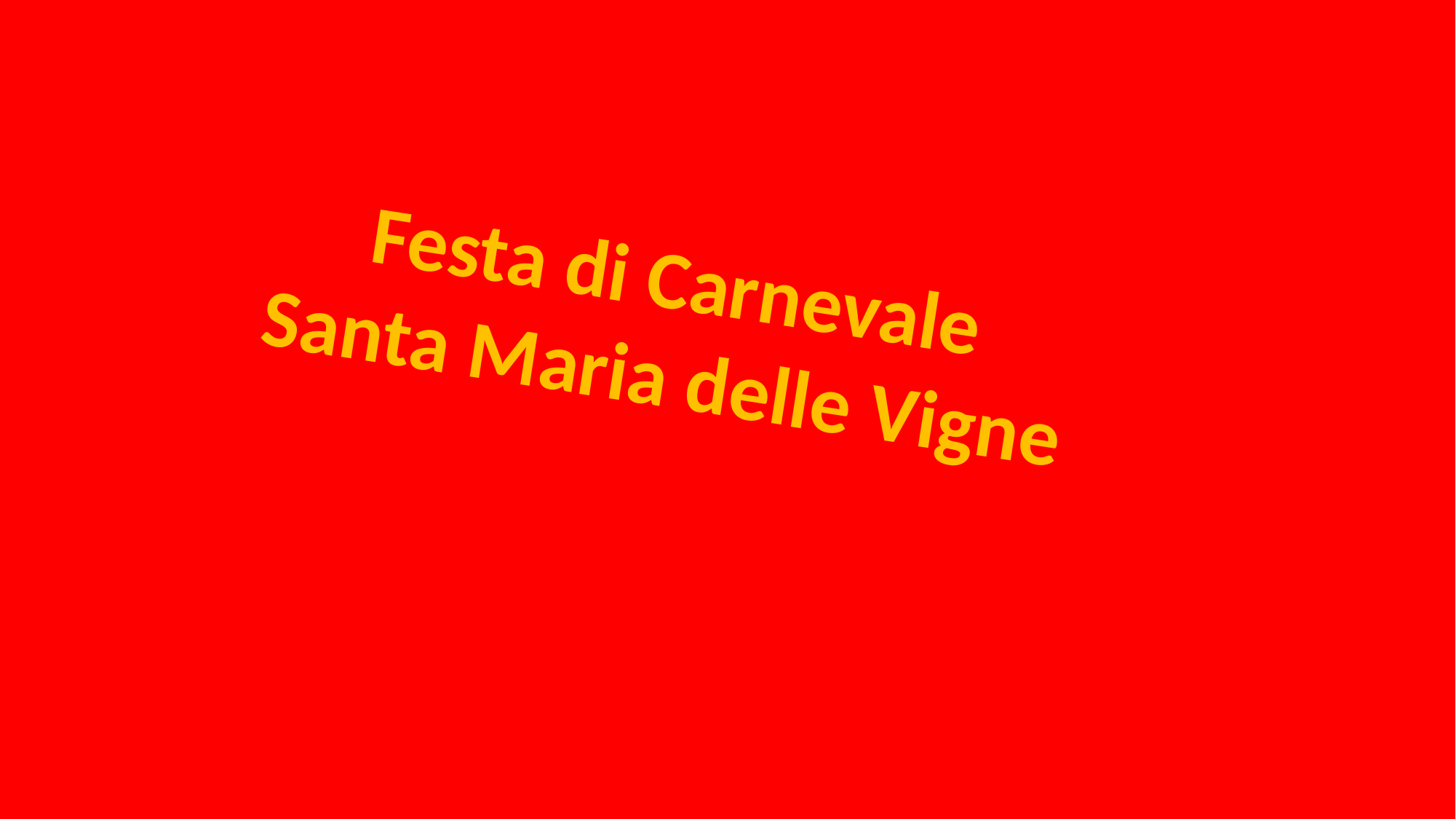

Festa di Carnevale
Santa Maria delle Vigne